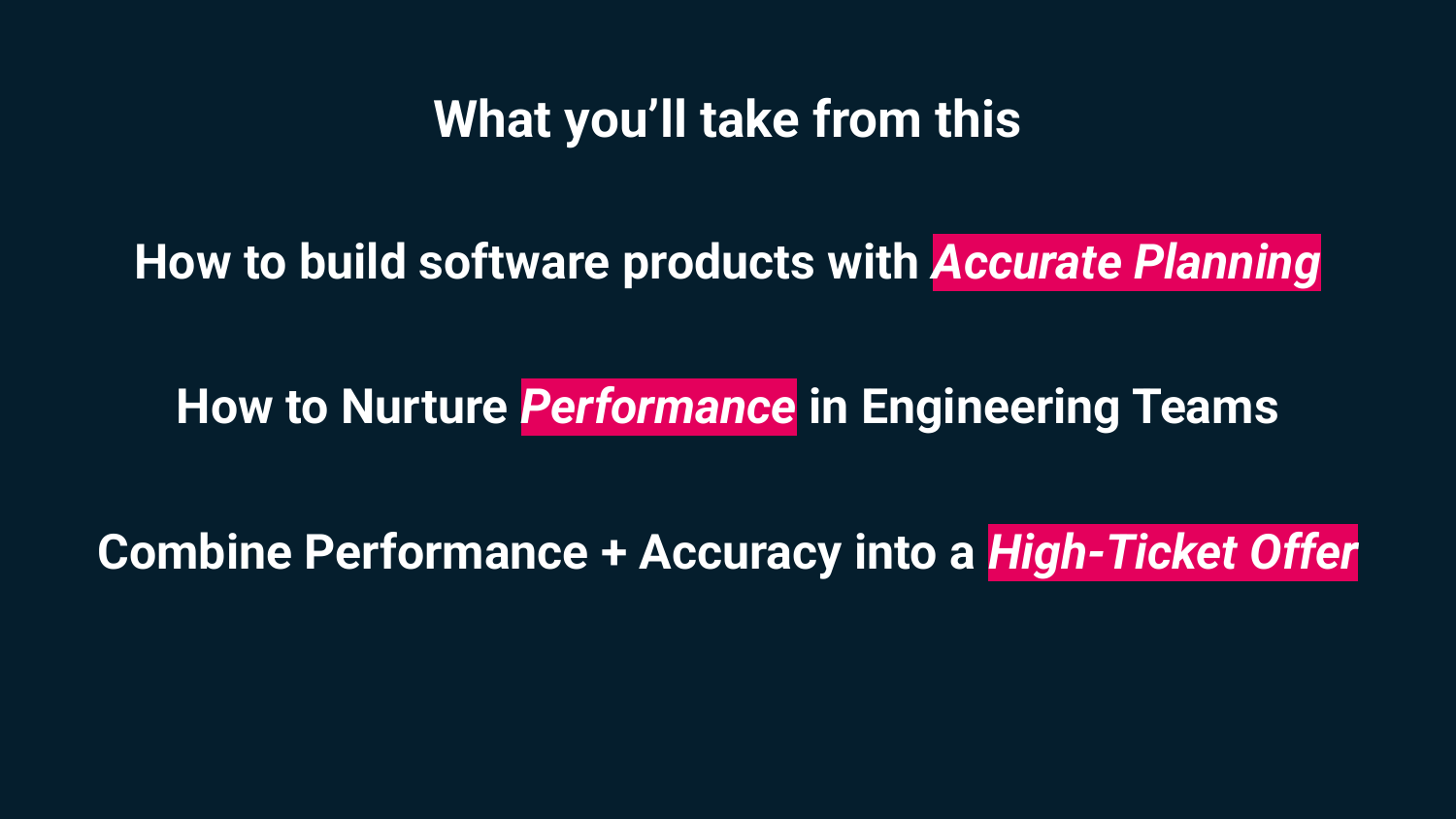

# What you’ll take from this
How to build software products with Accurate Planning
How to Nurture Performance in Engineering Teams
Combine Performance + Accuracy into a High-Ticket Offer